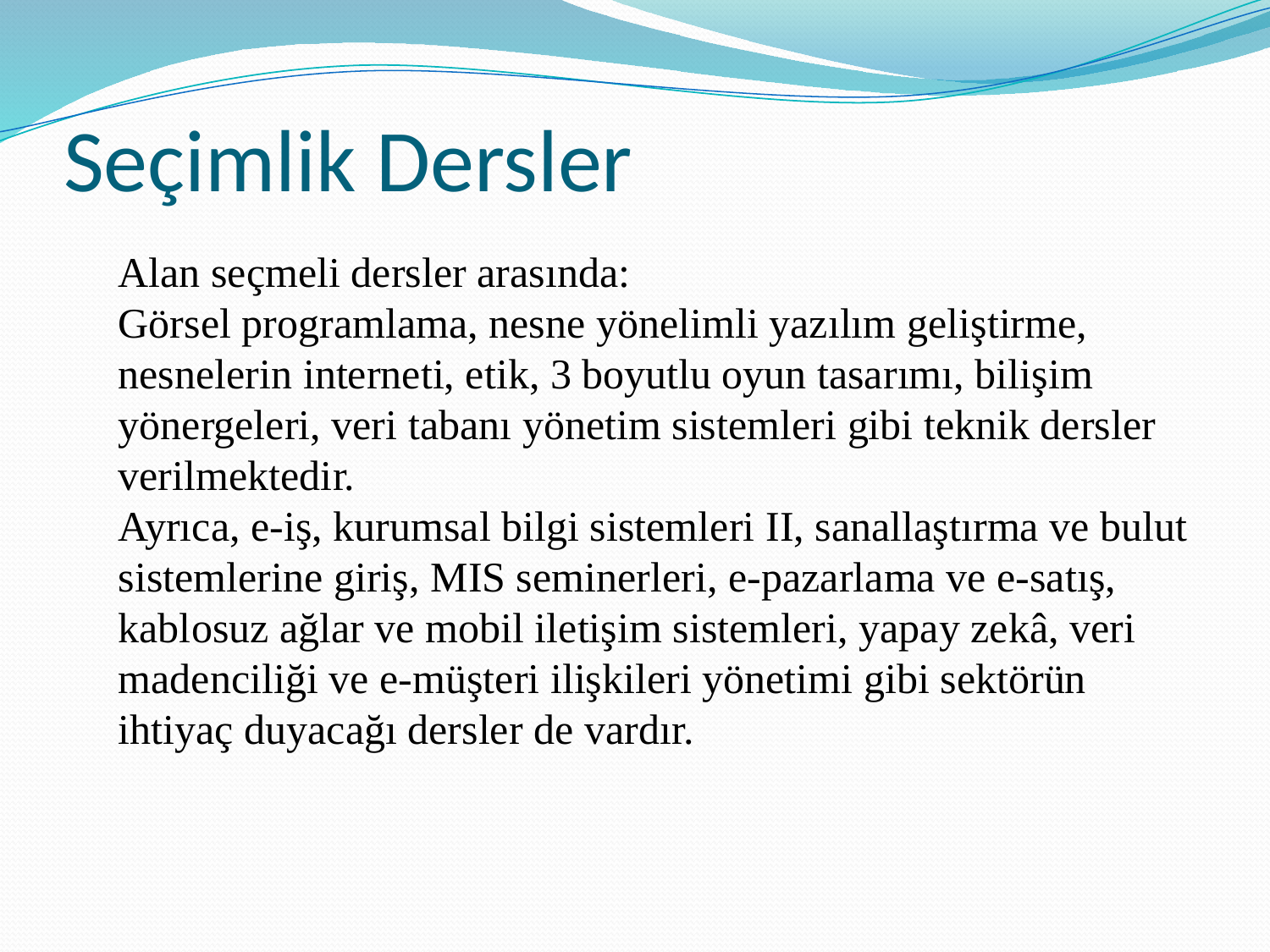

# Seçimlik Dersler
Alan seçmeli dersler arasında:
Görsel programlama, nesne yönelimli yazılım geliştirme, nesnelerin interneti, etik, 3 boyutlu oyun tasarımı, bilişim yönergeleri, veri tabanı yönetim sistemleri gibi teknik dersler verilmektedir.
Ayrıca, e-iş, kurumsal bilgi sistemleri II, sanallaştırma ve bulut sistemlerine giriş, MIS seminerleri, e-pazarlama ve e-satış, kablosuz ağlar ve mobil iletişim sistemleri, yapay zekâ, veri madenciliği ve e-müşteri ilişkileri yönetimi gibi sektörün ihtiyaç duyacağı dersler de vardır.